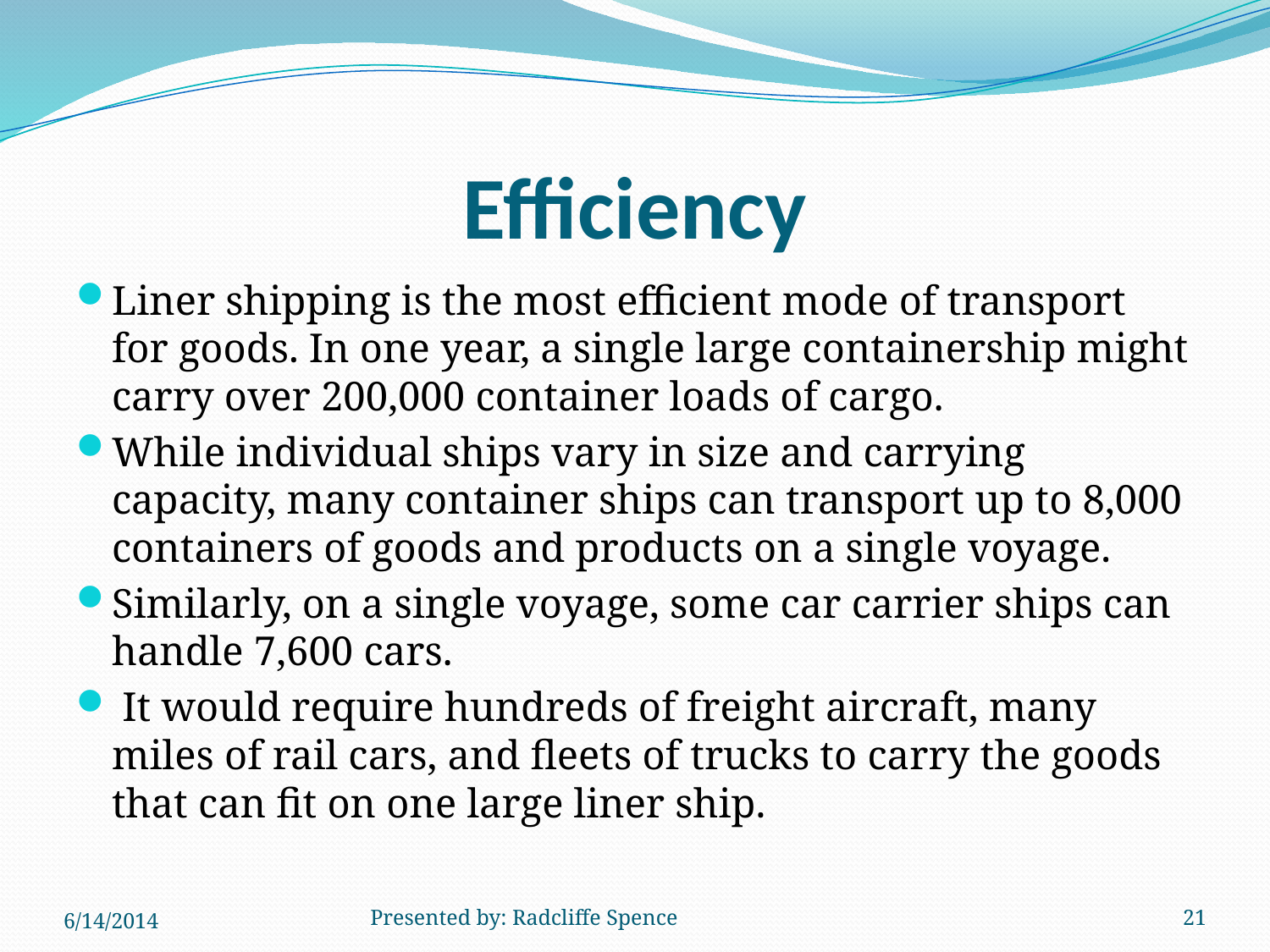

# Efficiency
Liner shipping is the most efficient mode of transport for goods. In one year, a single large containership might carry over 200,000 container loads of cargo.
While individual ships vary in size and carrying capacity, many container ships can transport up to 8,000 containers of goods and products on a single voyage.
Similarly, on a single voyage, some car carrier ships can handle 7,600 cars.
 It would require hundreds of freight aircraft, many miles of rail cars, and fleets of trucks to carry the goods that can fit on one large liner ship.

6/14/2014
Presented by: Radcliffe Spence
21